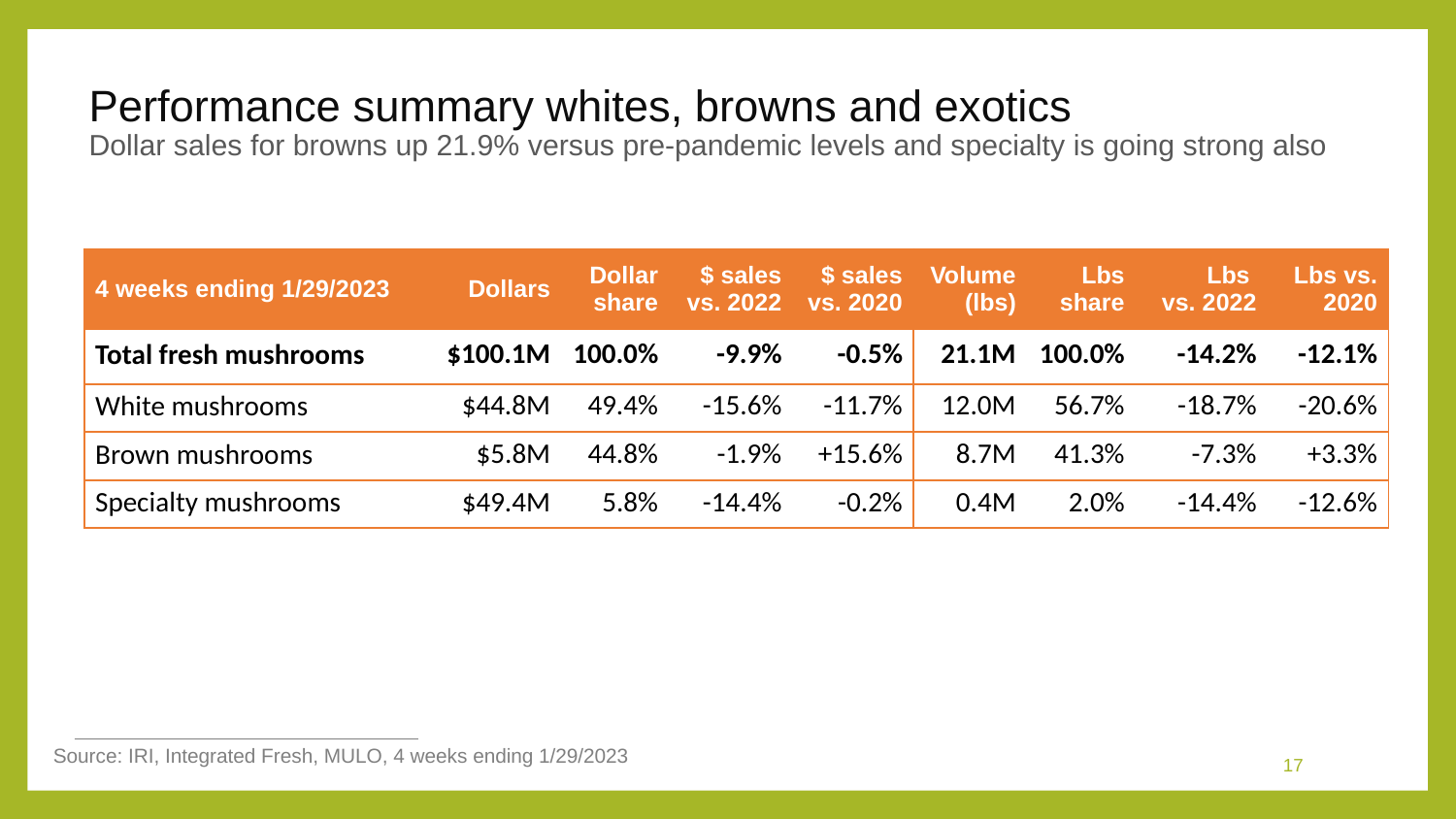

# Performance summary whites, browns and exotics Dollar sales for browns up 21.9% versus pre-pandemic levels and specialty is going strong also
| 4 weeks ending 1/29/2023 | Dollars | Dollar share | $ sales vs. 2022 | $ sales vs. 2020 | Volume (lbs) | Lbs share | Lbs vs. 2022 | Lbs vs. 2020 |
| --- | --- | --- | --- | --- | --- | --- | --- | --- |
| Total fresh mushrooms | $100.1M | 100.0% | -9.9% | -0.5% | 21.1M | 100.0% | -14.2% | -12.1% |
| White mushrooms | $44.8M | 49.4% | -15.6% | -11.7% | 12.0M | 56.7% | -18.7% | -20.6% |
| Brown mushrooms | $5.8M | 44.8% | -1.9% | +15.6% | 8.7M | 41.3% | -7.3% | +3.3% |
| Specialty mushrooms | $49.4M | 5.8% | -14.4% | -0.2% | 0.4M | 2.0% | -14.4% | -12.6% |
Source: IRI, Integrated Fresh, MULO, 4 weeks ending 1/29/2023
17